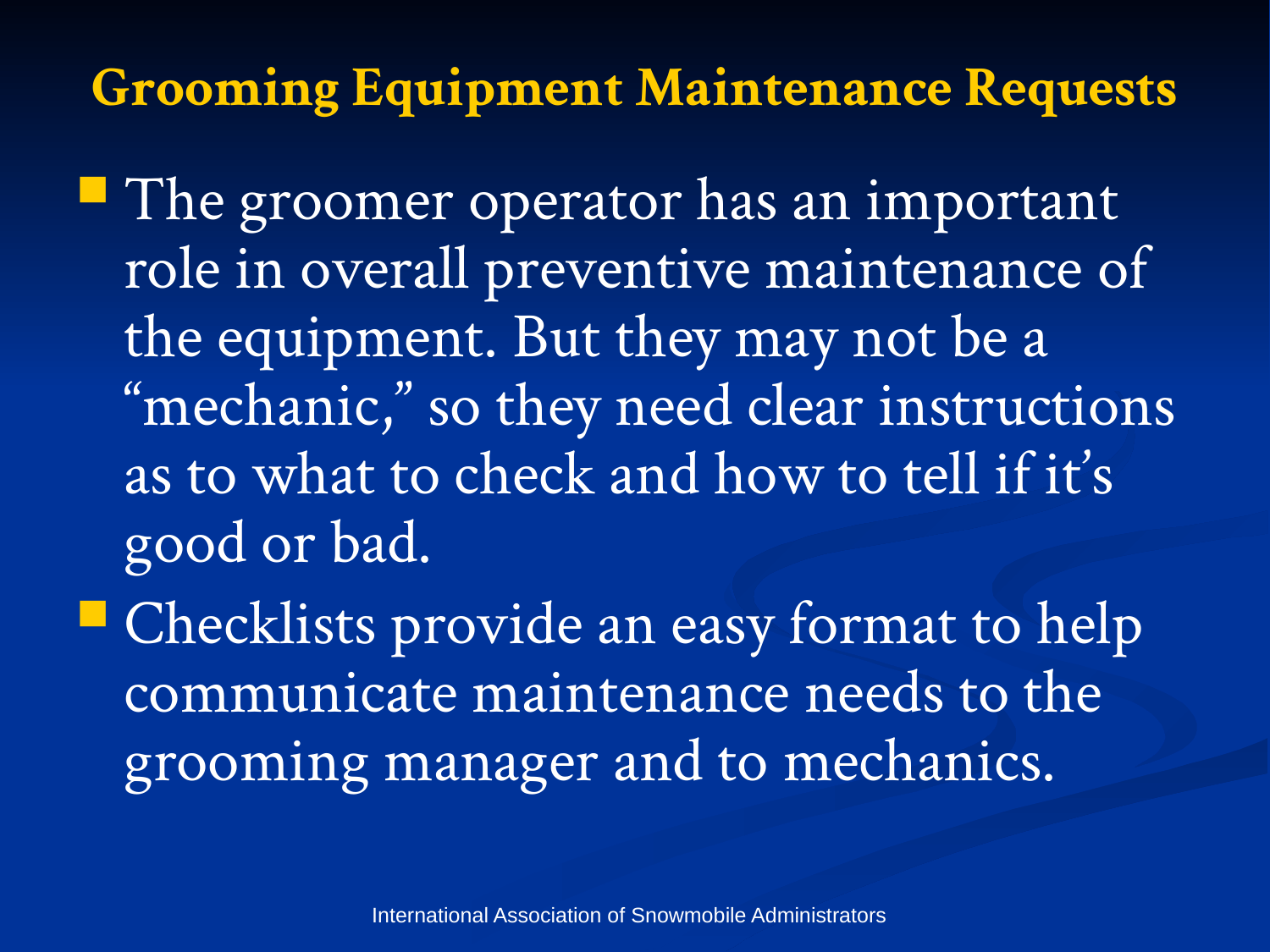

# Grooming Equipment Maintenance Requests
The groomer operator has an important role in overall preventive maintenance of the equipment. But they may not be a “mechanic,” so they need clear instructions as to what to check and how to tell if it’s good or bad.
Checklists provide an easy format to help communicate maintenance needs to the grooming manager and to mechanics.
International Association of Snowmobile Administrators